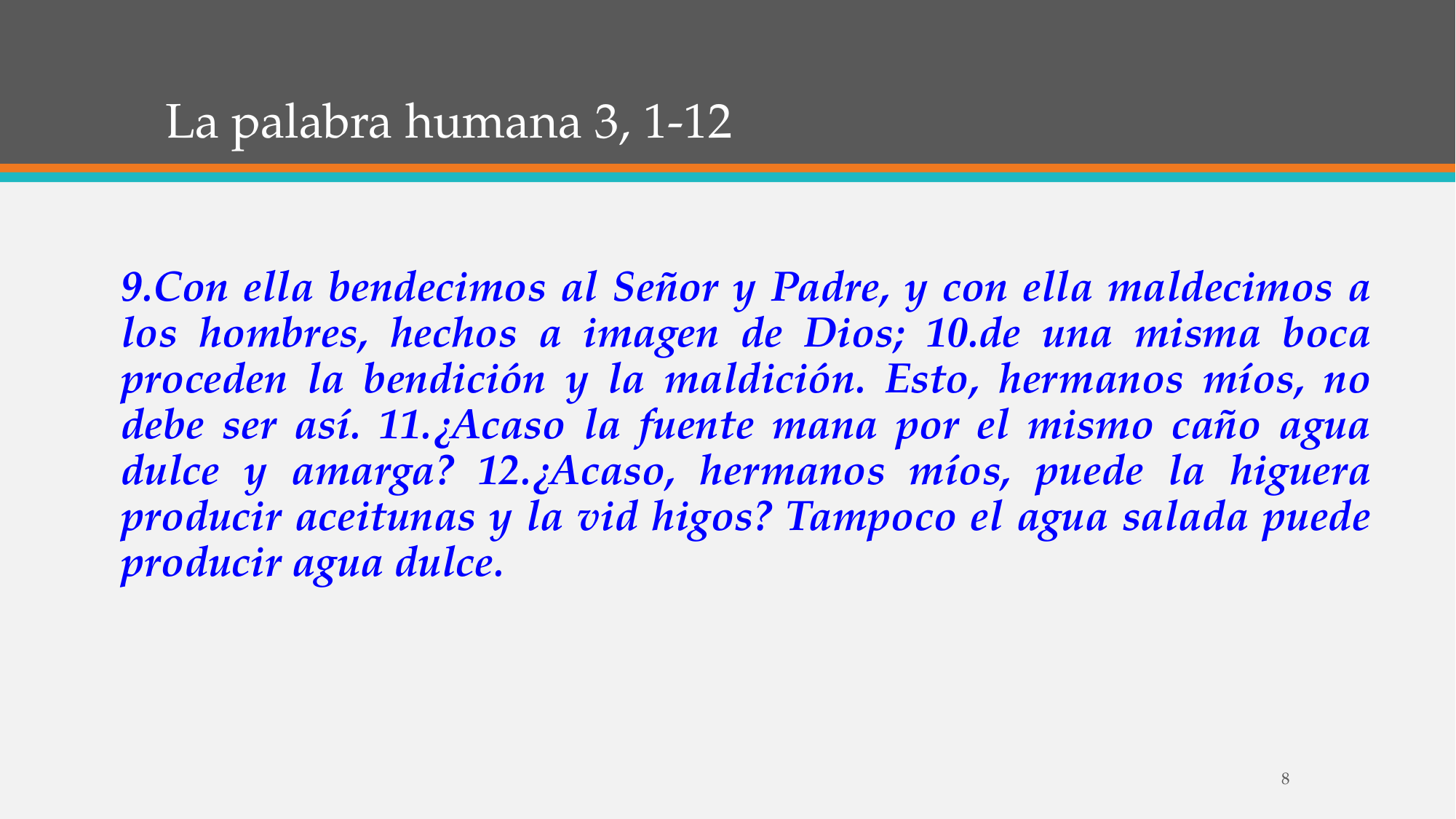

# La palabra humana 3, 1-12
9.Con ella bendecimos al Señor y Padre, y con ella maldecimos a los hombres, hechos a imagen de Dios; 10.de una misma boca proceden la bendición y la maldición. Esto, hermanos míos, no debe ser así. 11.¿Acaso la fuente mana por el mismo caño agua dulce y amarga? 12.¿Acaso, hermanos míos, puede la higuera producir aceitunas y la vid higos? Tampoco el agua salada puede producir agua dulce.
8